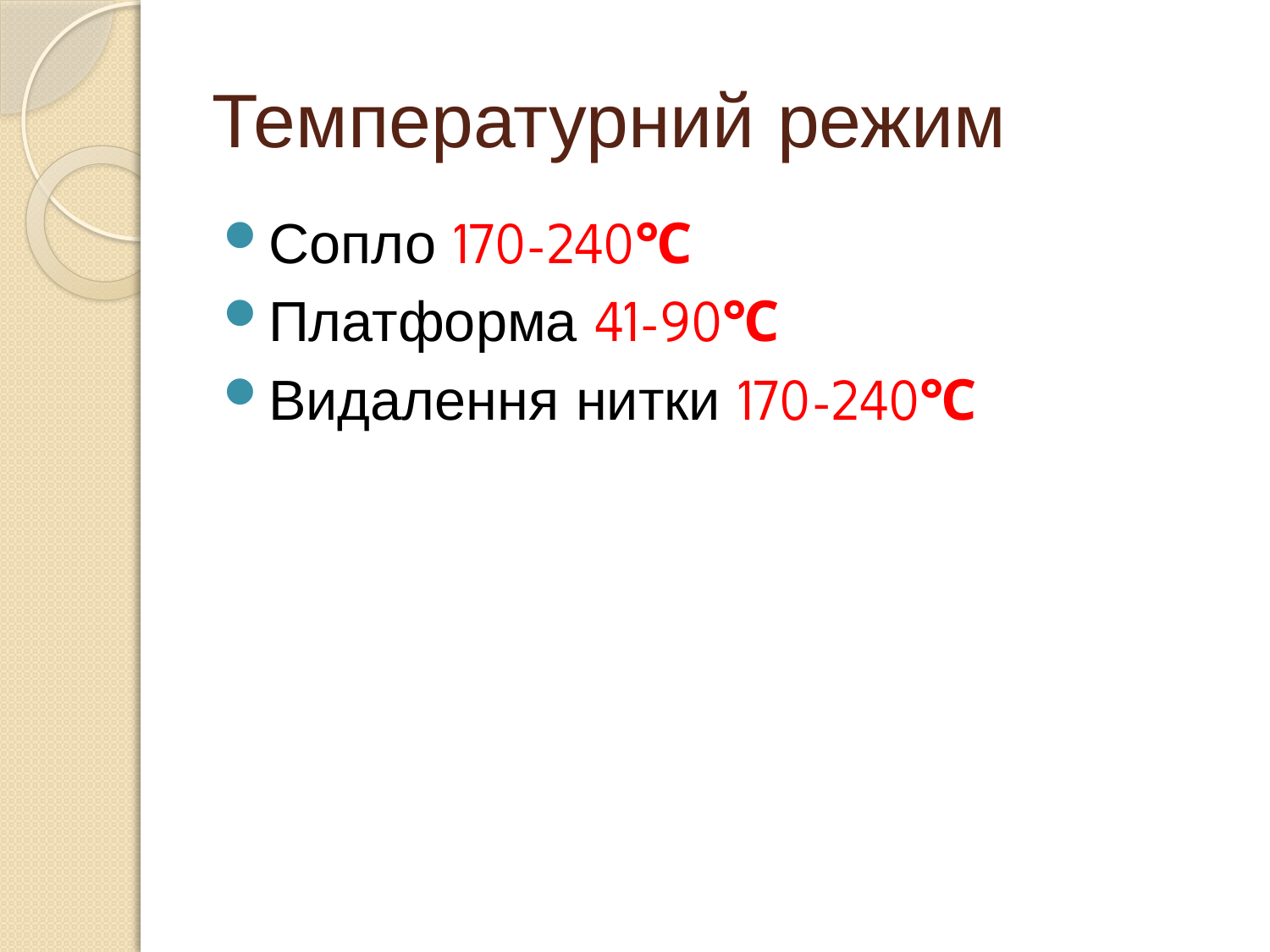

# Температурний режим
Сопло 170-240℃
Платформа 41-90℃
Видалення нитки 170-240℃